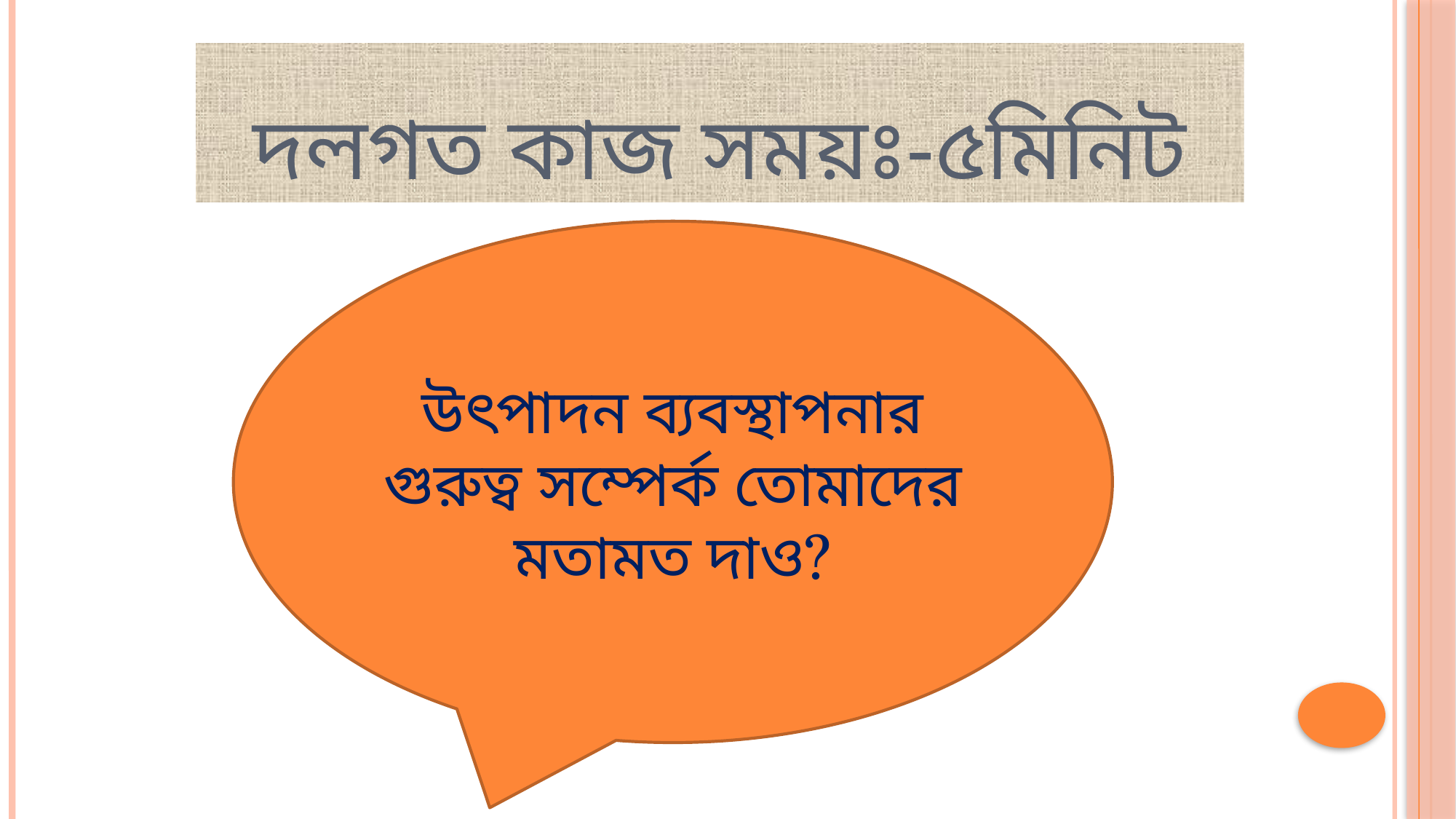

# দলগত কাজ সময়ঃ-৫মিনিট
উৎপাদন ব্যবস্থাপনার গুরুত্ব সম্পের্ক তোমাদের মতামত দাও?